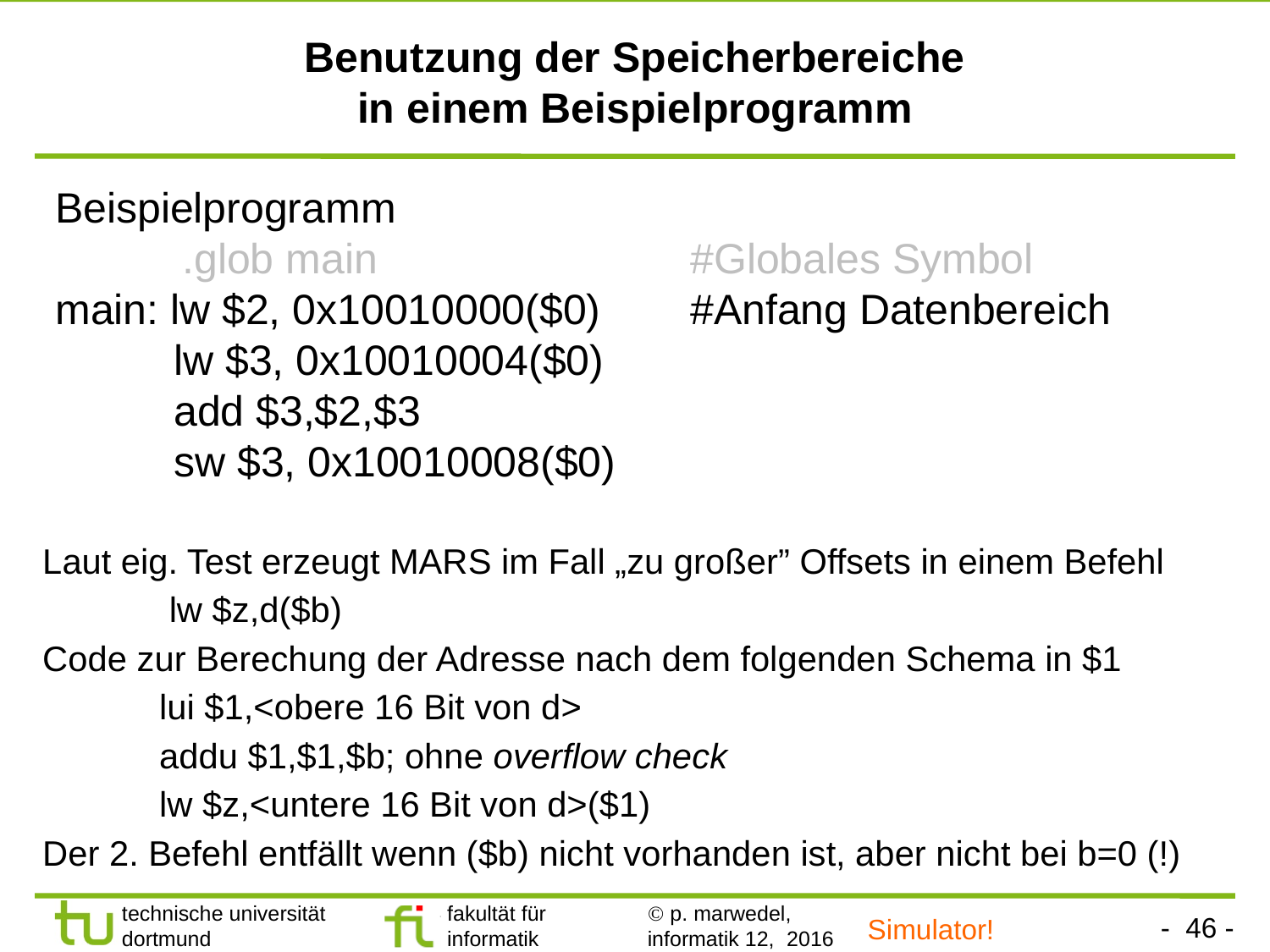

# Benutzung der Speicherbereiche in einem Beispielprogramm
Beispielprogramm
	.glob main			#Globales Symbol
main: lw $2, 0x10010000($0)    	#Anfang Datenbereich
          lw $3, 0x10010004($0)
          add $3,$2,$3
          sw $3, 0x10010008($0)
Laut eig. Test erzeugt MARS im Fall „zu großer” Offsets in einem Befehl
             lw $z,d($b)
Code zur Berechung der Adresse nach dem folgenden Schema in $1
            lui $1,<obere 16 Bit von d>
            addu $1,$1,$b; ohne overflow check
            lw $z,<untere 16 Bit von d>($1)
Der 2. Befehl entfällt wenn ($b) nicht vorhanden ist, aber nicht bei b=0 (!)
Simulator!